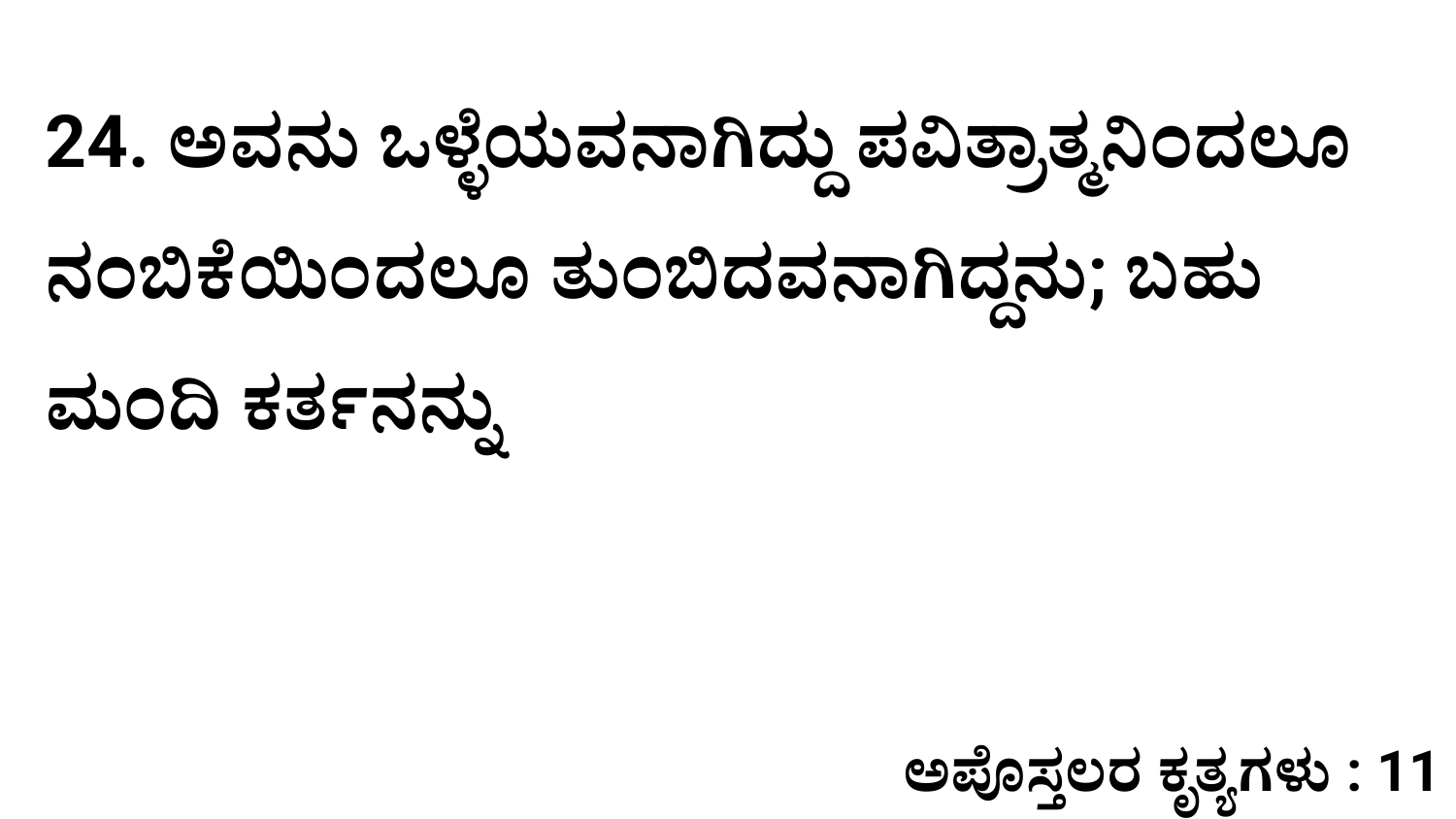

24. ಅವನು ಒಳ್ಳೆಯವನಾಗಿದ್ದು ಪವಿತ್ರಾತ್ಮನಿಂದಲೂ ನಂಬಿಕೆಯಿಂದಲೂ ತುಂಬಿದವನಾಗಿದ್ದನು; ಬಹು ಮಂದಿ ಕರ್ತನನ್ನು
ಅಪೊಸ್ತಲರ ಕೃತ್ಯಗಳು : 11